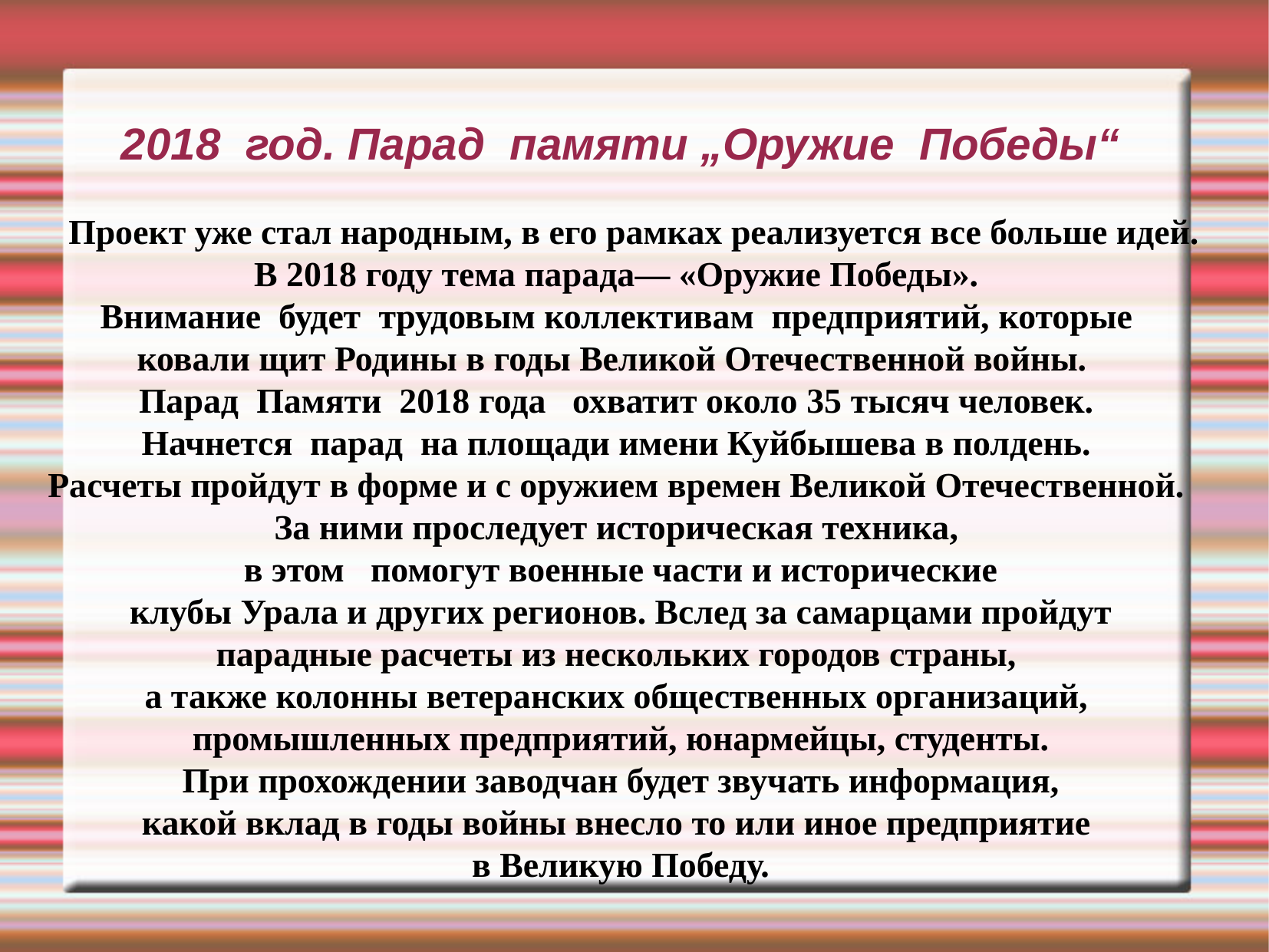

2018  год. Парад  памяти „Оружие  Победы“
    Проект уже стал народным, в его рамках реализуется все больше идей.
В 2018 году тема парада— «Оружие Победы».
Внимание  будет  трудовым коллективам  предприятий, которые
ковали щит Родины в годы Великой Отечественной войны.
Парад  Памяти  2018 года   охватит около 35 тысяч человек.
Начнется  парад  на площади имени Куйбышева в полдень.
Расчеты пройдут в форме и с оружием времен Великой Отечественной.
За ними проследует историческая техника,
в этом   помогут военные части и исторические
 клубы Урала и других регионов. Вслед за самарцами пройдут
парадные расчеты из нескольких городов страны,
а также колонны ветеранских общественных организаций,
промышленных предприятий, юнармейцы, студенты.
 При прохождении заводчан будет звучать информация,
какой вклад в годы войны внесло то или иное предприятие
в Великую Победу.